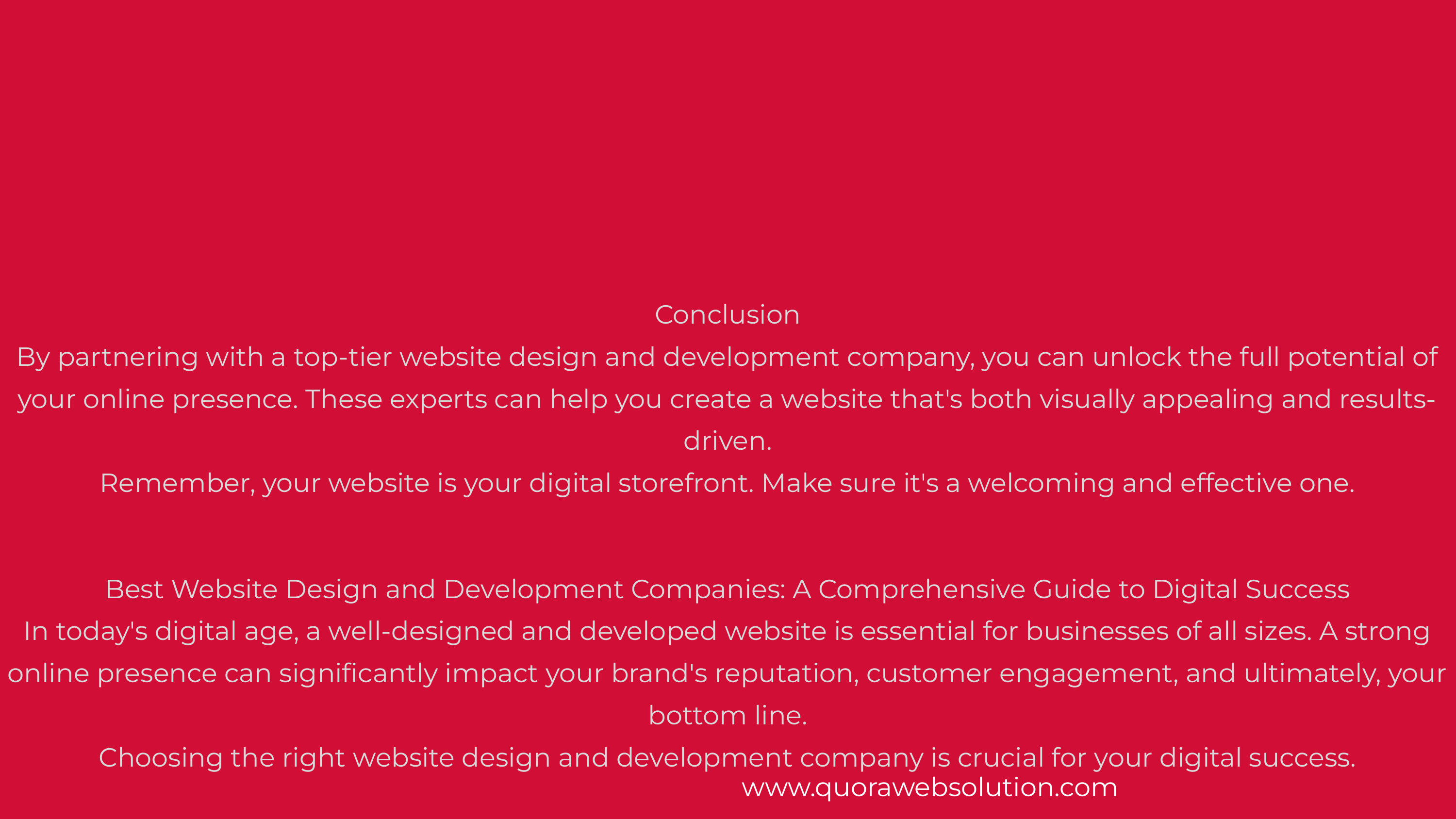

Conclusion
By partnering with a top-tier website design and development company, you can unlock the full potential of your online presence. These experts can help you create a website that's both visually appealing and results-driven.
Remember, your website is your digital storefront. Make sure it's a welcoming and effective one.
Best Website Design and Development Companies: A Comprehensive Guide to Digital Success
In today's digital age, a well-designed and developed website is essential for businesses of all sizes. A strong online presence can significantly impact your brand's reputation, customer engagement, and ultimately, your bottom line.
Choosing the right website design and development company is crucial for your digital success.
www.quorawebsolution.com